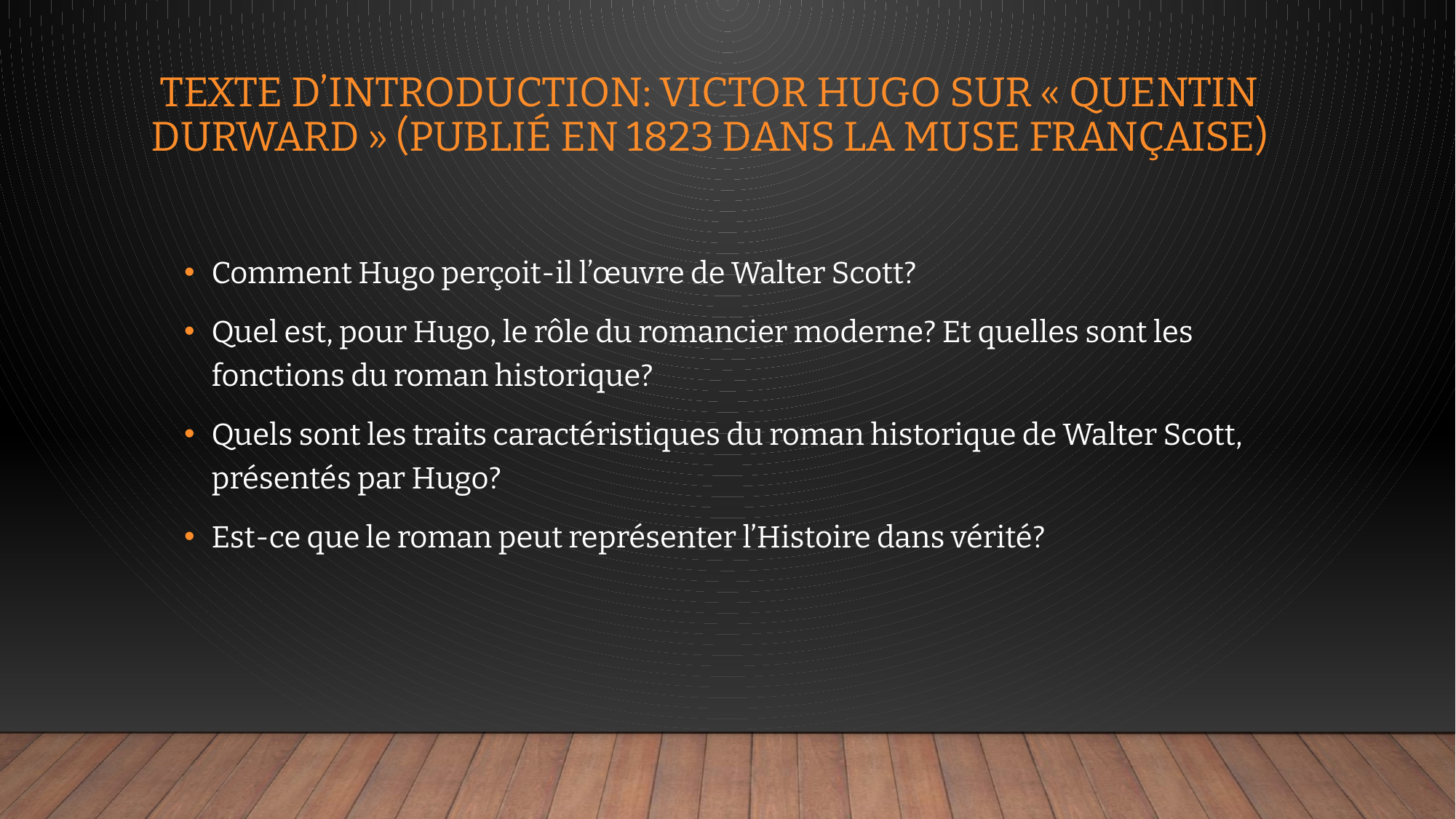

# Texte d’introduction: Victor Hugo sur « Quentin Durward » (publié en 1823 dans la Muse française)
Comment Hugo perçoit-il l’œuvre de Walter Scott?
Quel est, pour Hugo, le rôle du romancier moderne? Et quelles sont les fonctions du roman historique?
Quels sont les traits caractéristiques du roman historique de Walter Scott, présentés par Hugo?
Est-ce que le roman peut représenter l’Histoire dans vérité?